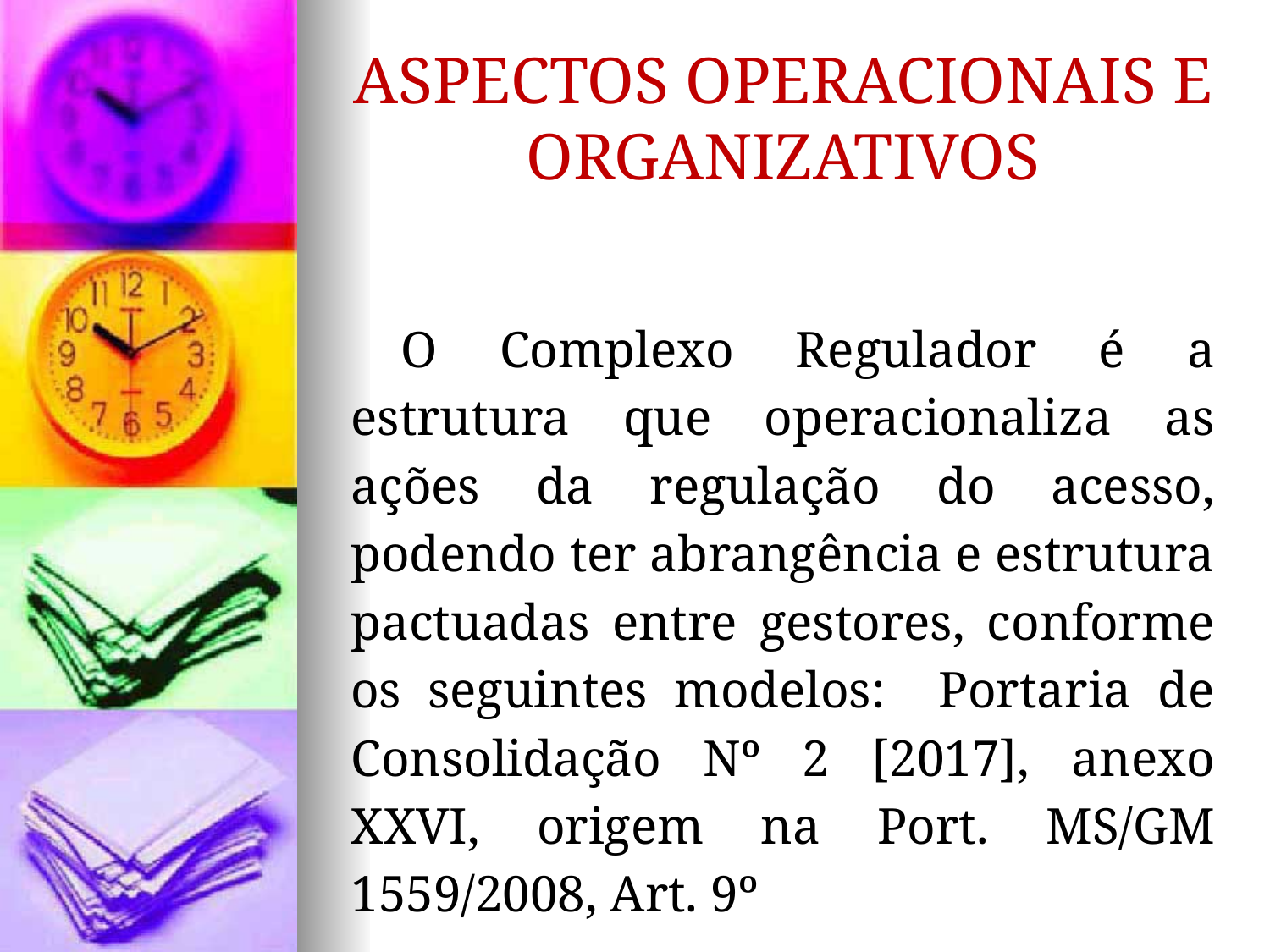

ASPECTOS OPERACIONAIS E ORGANIZATIVOS

O Complexo Regulador é a estrutura que operacionaliza as ações da regulação do acesso, podendo ter abrangência e estrutura pactuadas entre gestores, conforme os seguintes modelos:  Portaria de Consolidação Nº 2 [2017], anexo XXVI, origem na Port. MS/GM 1559/2008, Art. 9º